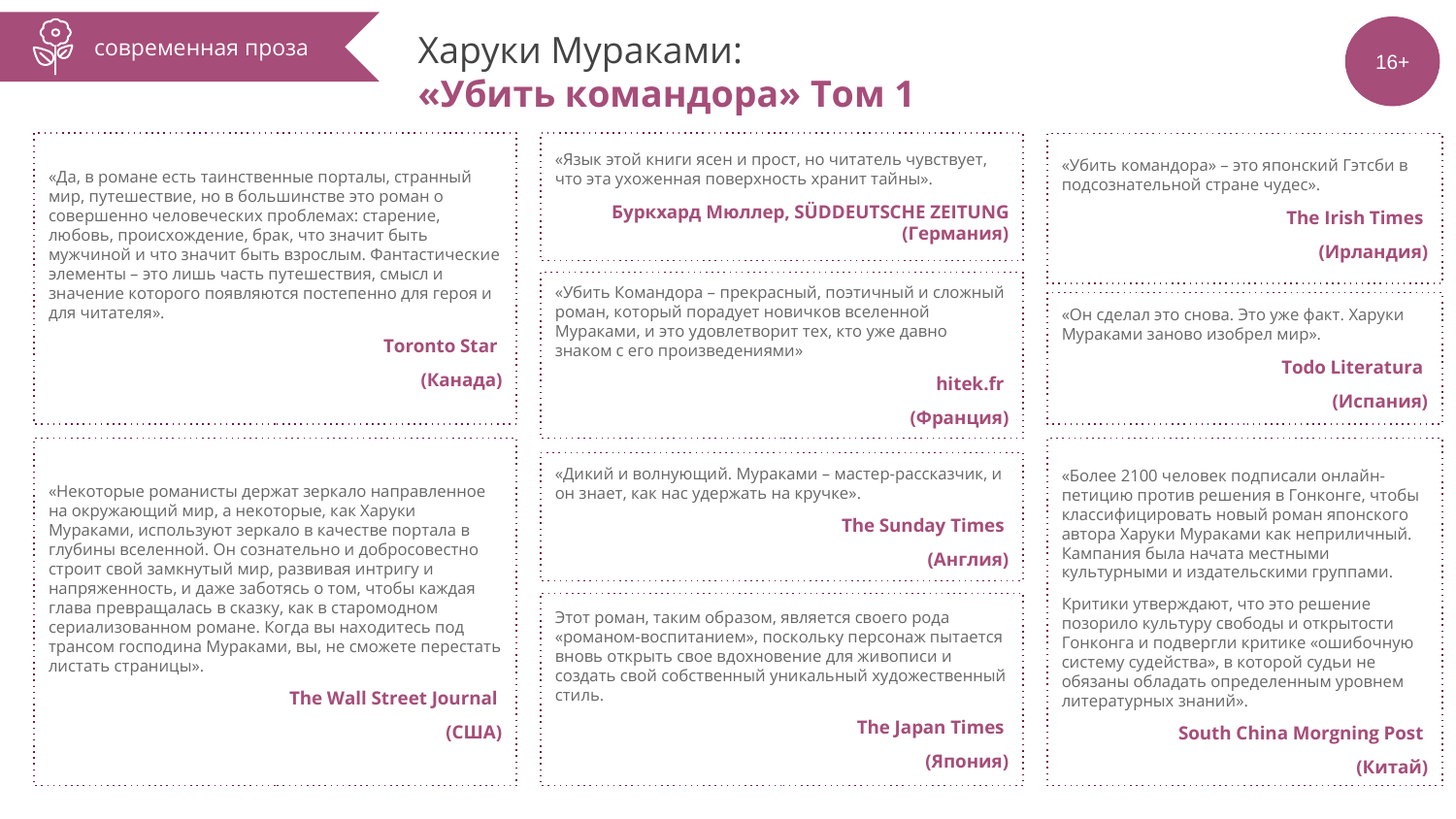

# Харуки Мураками: «Убить командора» Том 1

современная проза
16+

«Да, в романе есть таинственные порталы, странный мир, путешествие, но в большинстве это роман о совершенно человеческих проблемах: старение, любовь, происхождение, брак, что значит быть  мужчиной и что значит быть взрослым. Фантастические элементы – это лишь часть путешествия, смысл и значение которого появляются постепенно для героя и для читателя».
Toronto Star
(Канада)
«Язык этой книги ясен и прост, но читатель чувствует, что эта ухоженная поверхность хранит тайны».
Буркхард Мюллер, SÜDDEUTSCHE ZEITUNG (Германия)
«Убить командора» – это японский Гэтсби в подсознательной стране чудес».
The Irish Times
(Ирландия)
«Убить Командора – прекрасный, поэтичный и сложный роман, который порадует новичков вселенной Мураками, и это удовлетворит тех, кто уже давно знаком с его произведениями»
hitek.fr
(Франция)
«Он сделал это снова. Это уже факт. Харуки Мураками заново изобрел мир».
Todo Literatura
(Испания)
«Более 2100 человек подписали онлайн-петицию против решения в Гонконге, чтобы классифицировать новый роман японского автора Харуки Мураками как неприличный. Кампания была начата местными культурными и издательскими группами.
Критики утверждают, что это решение позорило культуру свободы и открытости Гонконга и подвергли критике «ошибочную систему судейства», в которой судьи не обязаны обладать определенным уровнем литературных знаний».
South China Morgning Post
(Китай)
«Некоторые романисты держат зеркало направленное на окружающий мир, а некоторые, как Харуки Мураками, используют зеркало в качестве портала в глубины вселенной. Он сознательно и добросовестно строит свой замкнутый мир, развивая интригу и напряженность, и даже заботясь о том, чтобы каждая глава превращалась в сказку, как в старомодном сериализованном романе. Когда вы находитесь под трансом господина Мураками, вы, не сможете перестать листать страницы».
The Wall Street Journal
(США)
«Дикий и волнующий. Мураками – мастер-рассказчик, и он знает, как нас удержать на кручке».
The Sunday Times
(Англия)
Этот роман, таким образом, является своего рода «романом-воспитанием», поскольку персонаж пытается вновь открыть свое вдохновение для живописи и создать свой собственный уникальный художественный стиль.
The Japan Times
(Япония)